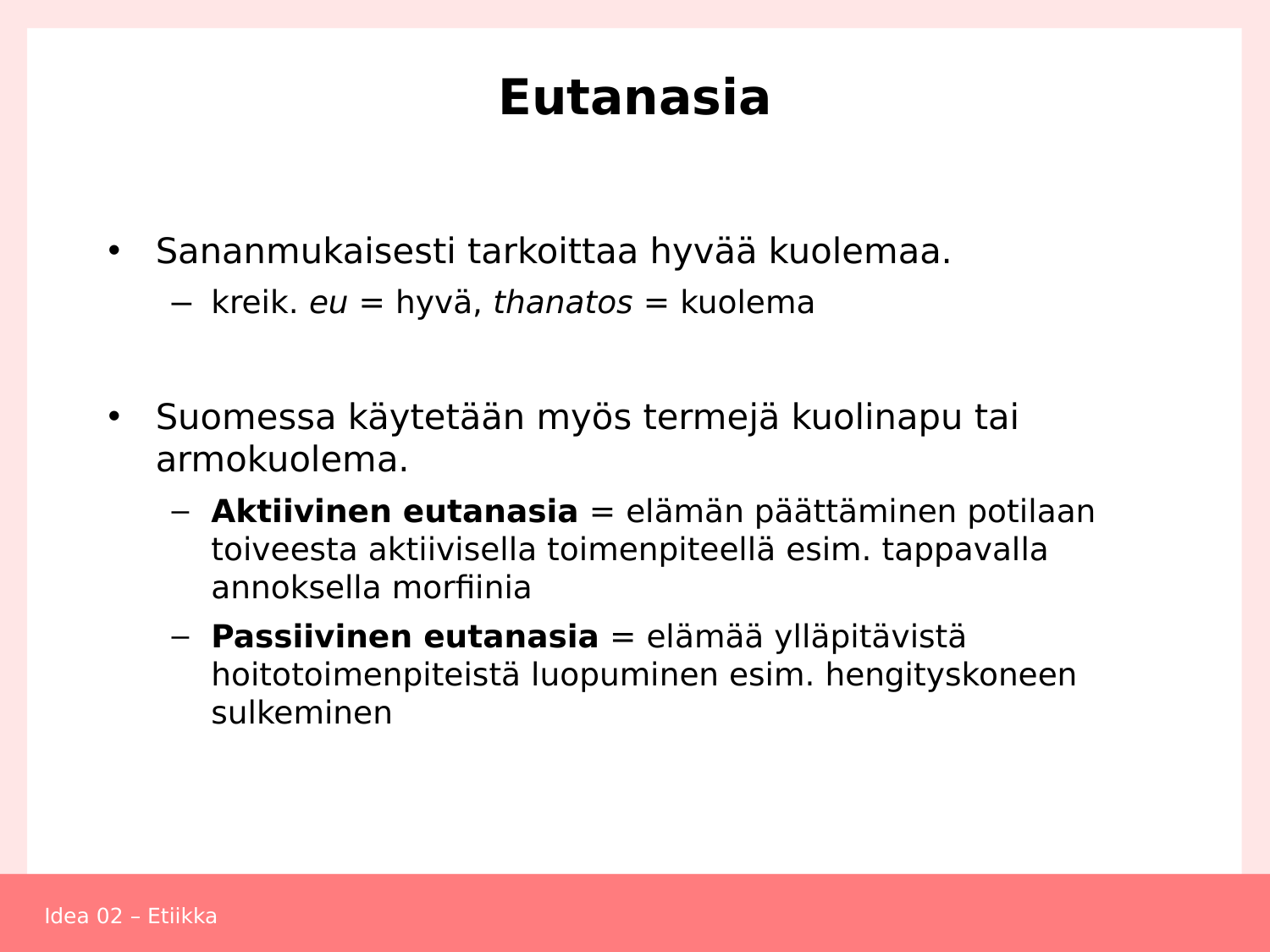

# Eutanasia
Sananmukaisesti tarkoittaa hyvää kuolemaa.
kreik. eu = hyvä, thanatos = kuolema

Suomessa käytetään myös termejä kuolinapu tai armokuolema.
Aktiivinen eutanasia = elämän päättäminen potilaan toiveesta aktiivisella toimenpiteellä esim. tappavalla annoksella morfiinia
Passiivinen eutanasia = elämää ylläpitävistä hoitotoimenpiteistä luopuminen esim. hengityskoneen sulkeminen